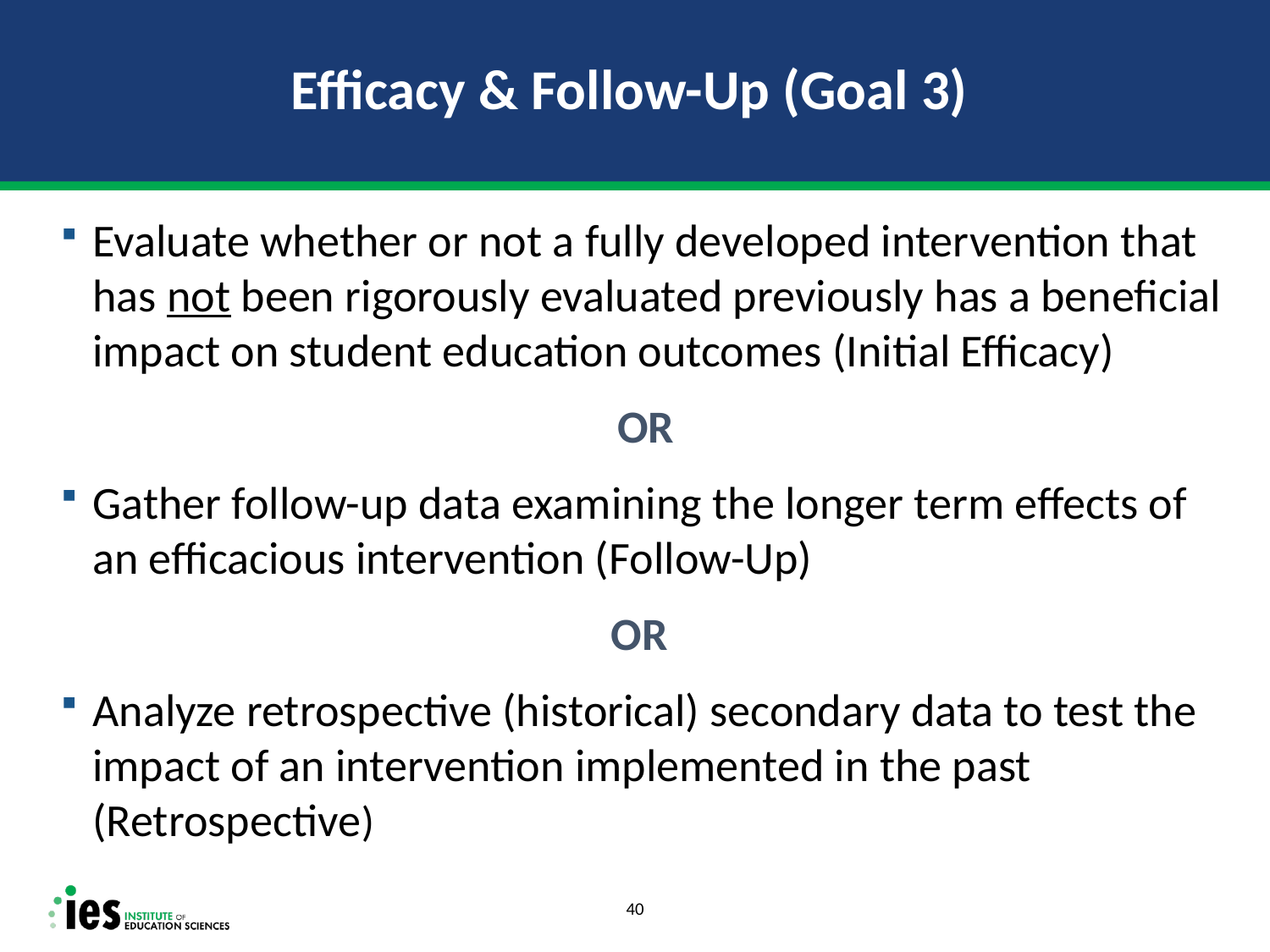

# Efficacy & Follow-Up (Goal 3)
Evaluate whether or not a fully developed intervention that has not been rigorously evaluated previously has a beneficial impact on student education outcomes (Initial Efficacy)
OR
Gather follow-up data examining the longer term effects of an efficacious intervention (Follow-Up)
OR
Analyze retrospective (historical) secondary data to test the impact of an intervention implemented in the past (Retrospective)

40